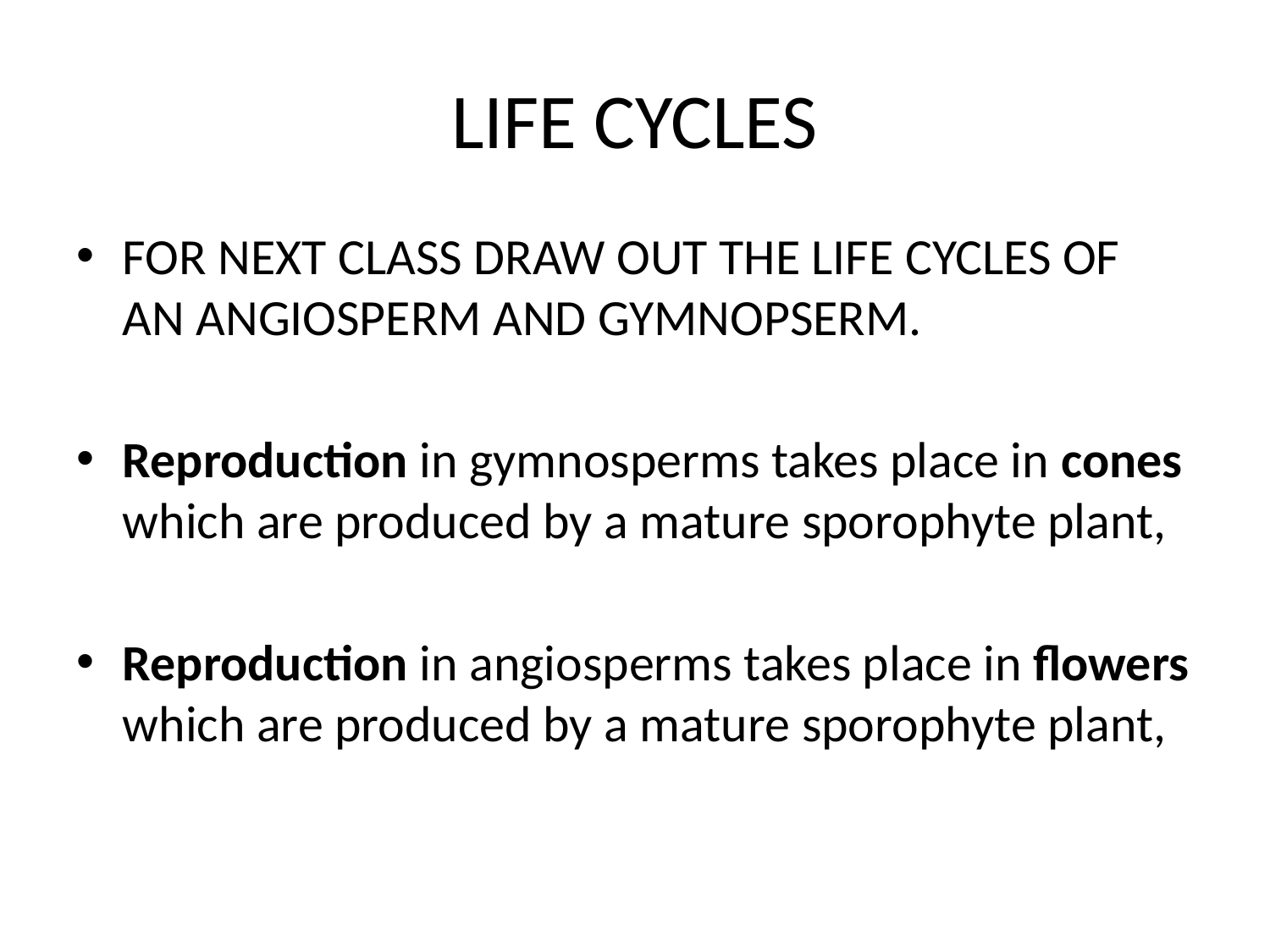

# LIFE CYCLES
FOR NEXT CLASS DRAW OUT THE LIFE CYCLES OF AN ANGIOSPERM AND GYMNOPSERM.

Reproduction in gymnosperms takes place in cones which are produced by a mature sporophyte plant,

Reproduction in angiosperms takes place in flowers which are produced by a mature sporophyte plant,